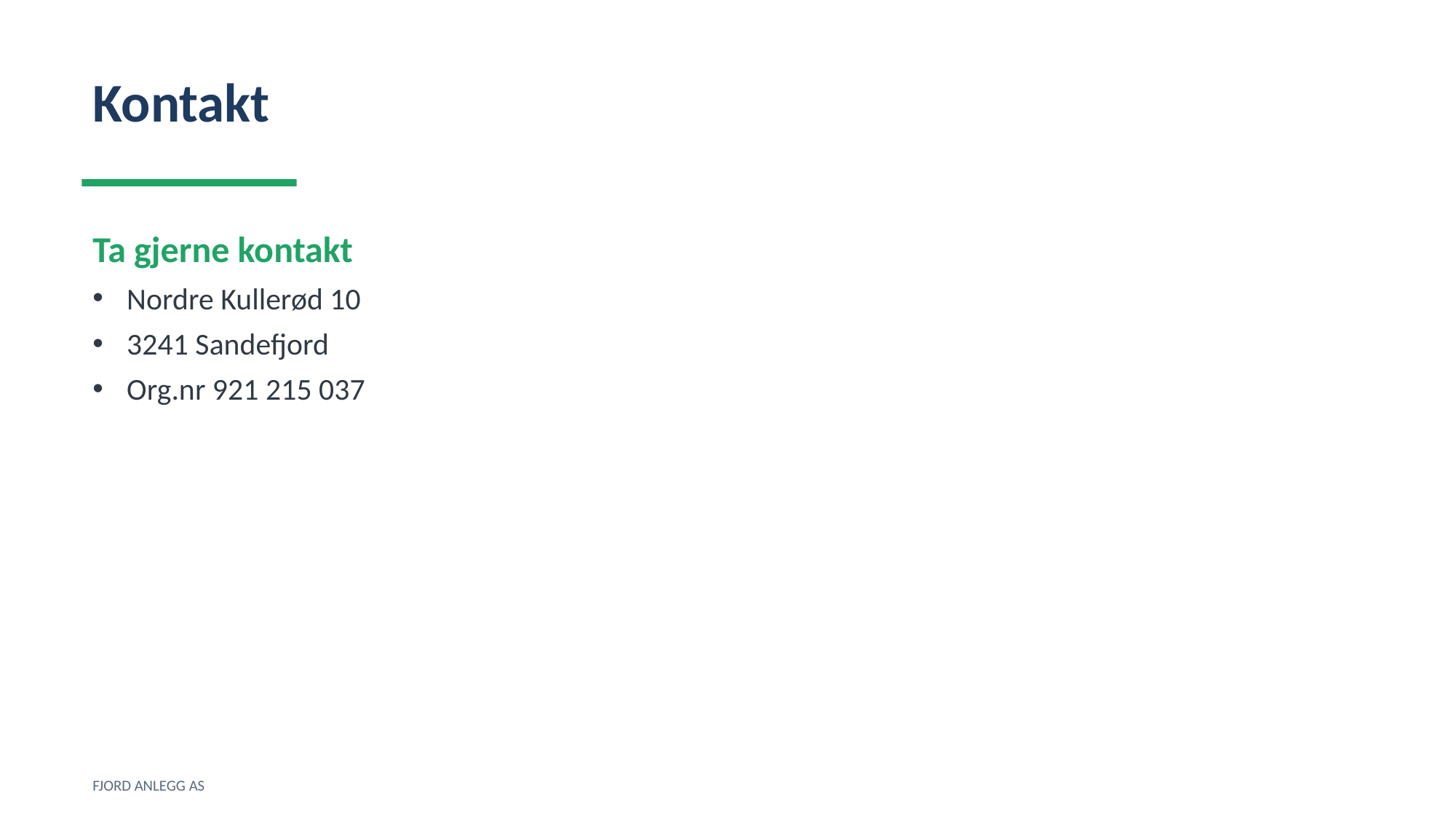

Kontakt

Ta gjerne kontakt
Nordre Kullerød 10
3241 Sandefjord
Org.nr 921 215 037
FJORD ANLEGG AS